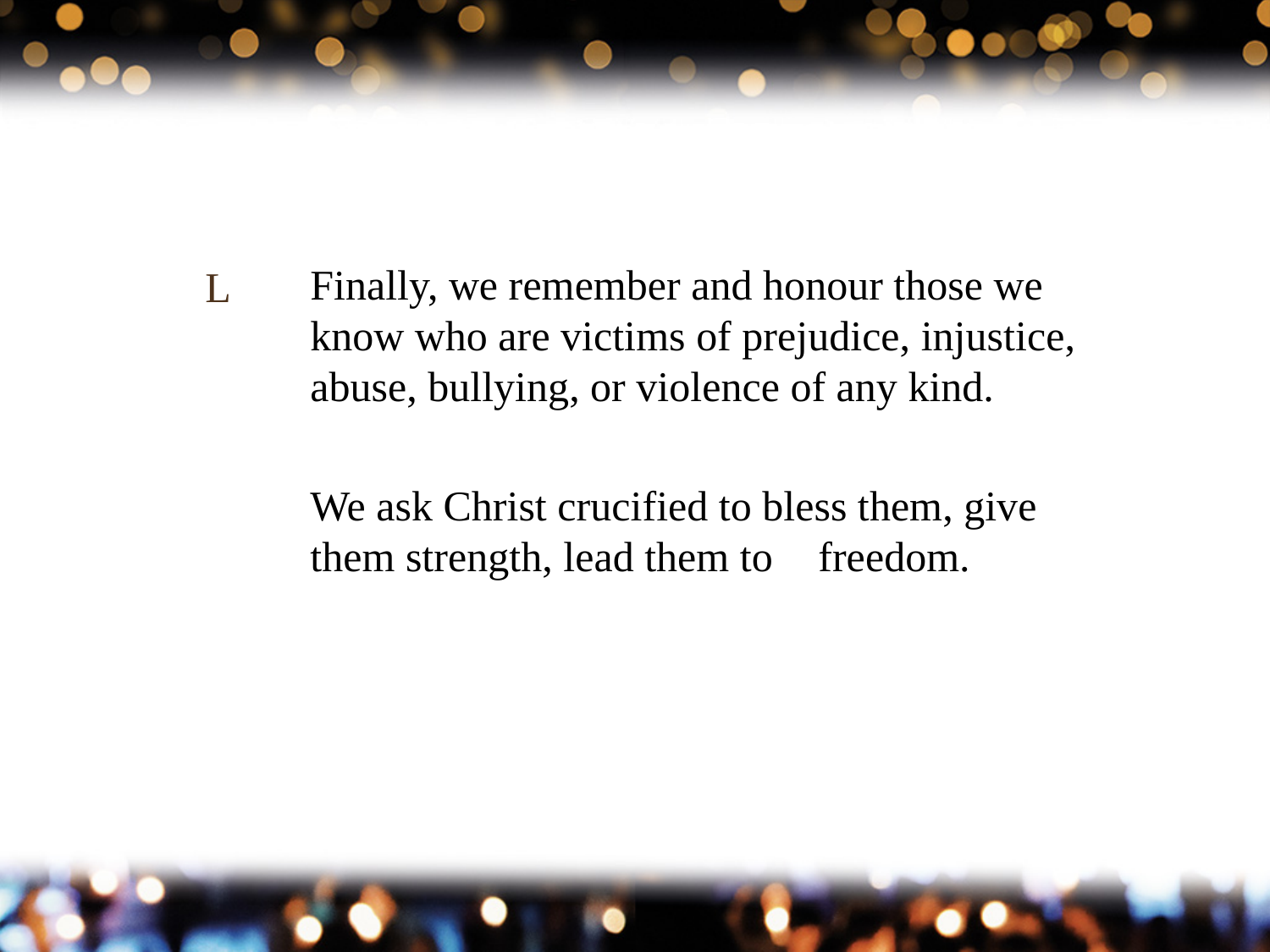

L
Finally, we remember and honour those we know who are victims of prejudice, injustice, abuse, bullying, or violence of any kind.
We ask Christ crucified to bless them, give them strength, lead them to 	freedom.